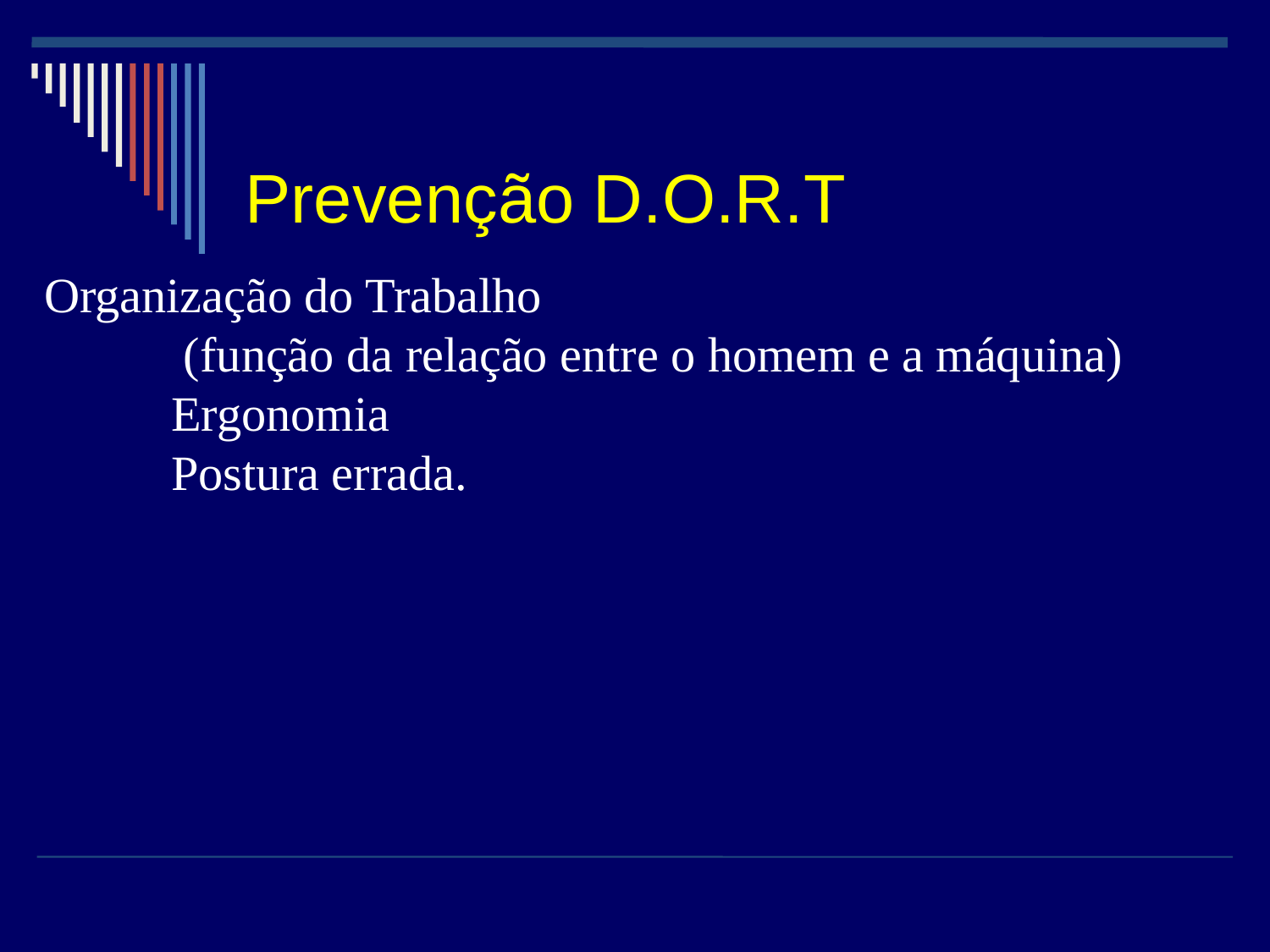

Prevenção D.O.R.T
Organização do Trabalho
	 (função da relação entre o homem e a máquina)
	Ergonomia
	Postura errada.